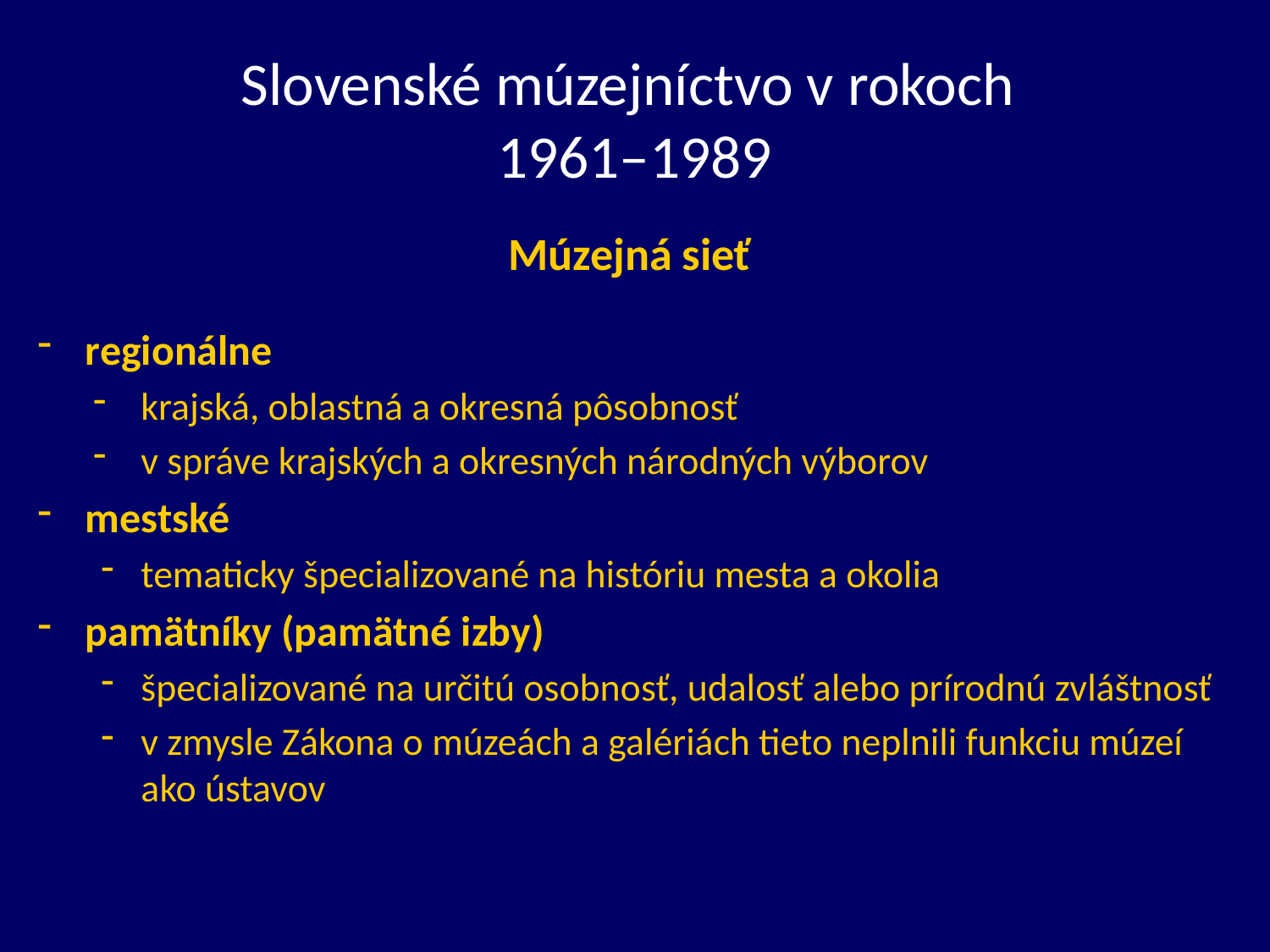

# Slovenské múzejníctvo v rokoch 1961–1989
Múzejná sieť
regionálne
krajská, oblastná a okresná pôsobnosť
v správe krajských a okresných národných výborov
mestské
tematicky špecializované na históriu mesta a okolia
pamätníky (pamätné izby)
špecializované na určitú osobnosť, udalosť alebo prírodnú zvláštnosť
v zmysle Zákona o múzeách a galériách tieto neplnili funkciu múzeí ako ústavov